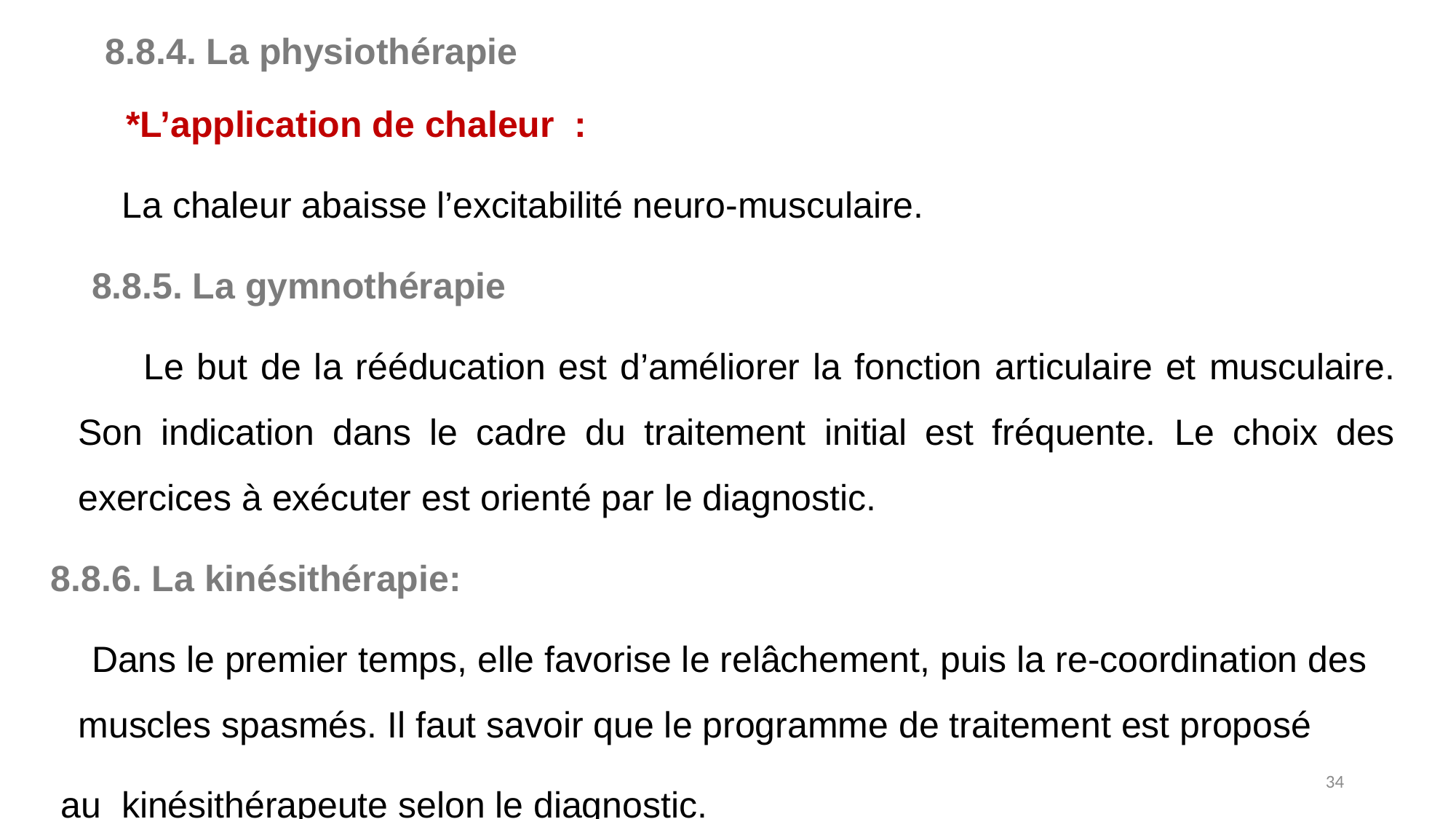

8.8.4. La physiothérapie
  *L’application de chaleur  :
       La chaleur abaisse l’excitabilité neuro-musculaire.
    8.8.5. La gymnothérapie
       Le but de la rééducation est d’améliorer la fonction articulaire et musculaire. Son indication dans le cadre du traitement initial est fréquente. Le choix des exercices à exécuter est orienté par le diagnostic.
8.8.6. La kinésithérapie:
    Dans le premier temps, elle favorise le relâchement, puis la re-coordination des muscles spasmés. Il faut savoir que le programme de traitement est proposé
 au  kinésithérapeute selon le diagnostic.

34